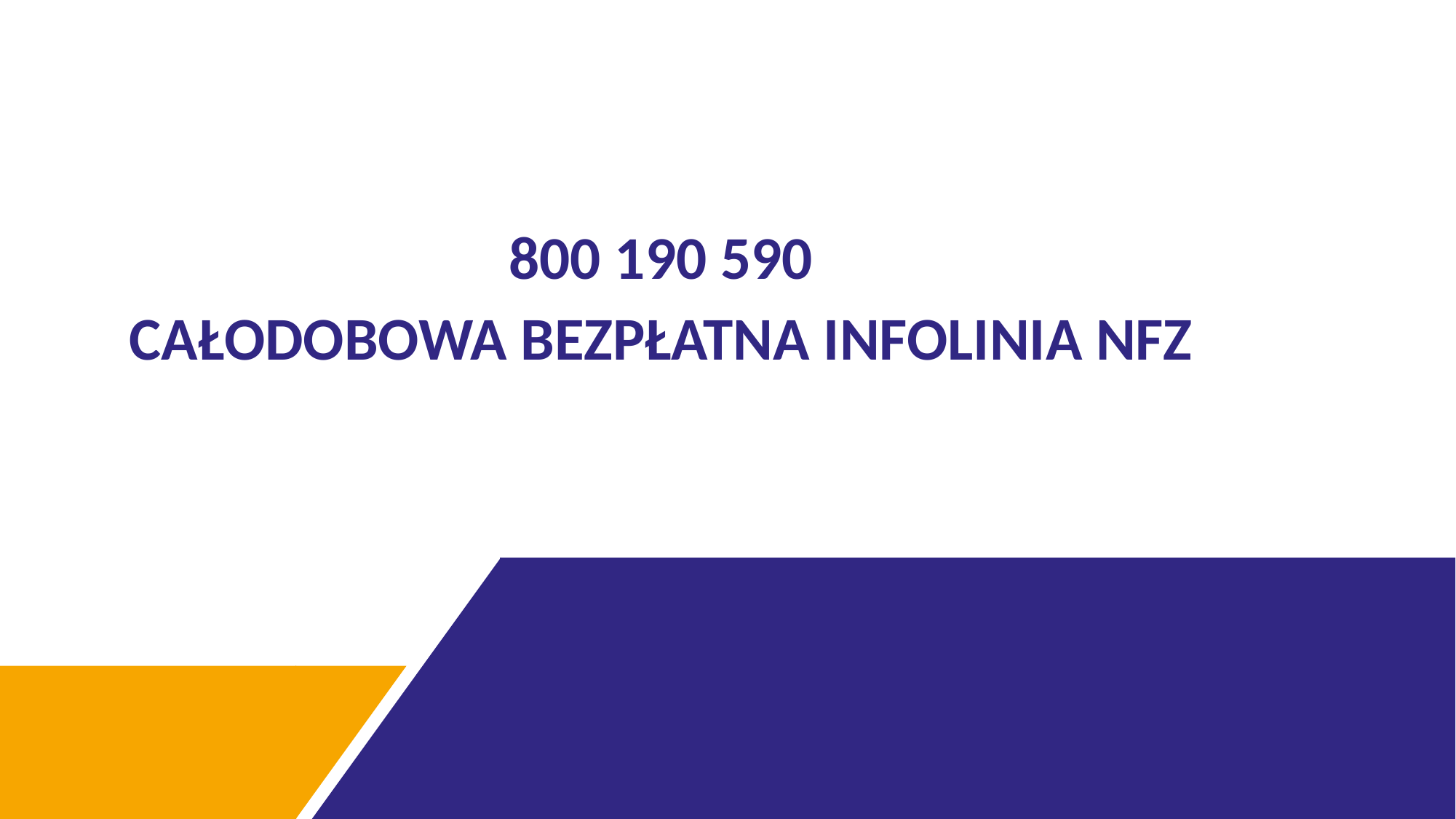

#

800 190 590
CAŁODOBOWA BEZPŁATNA INFOLINIA NFZ